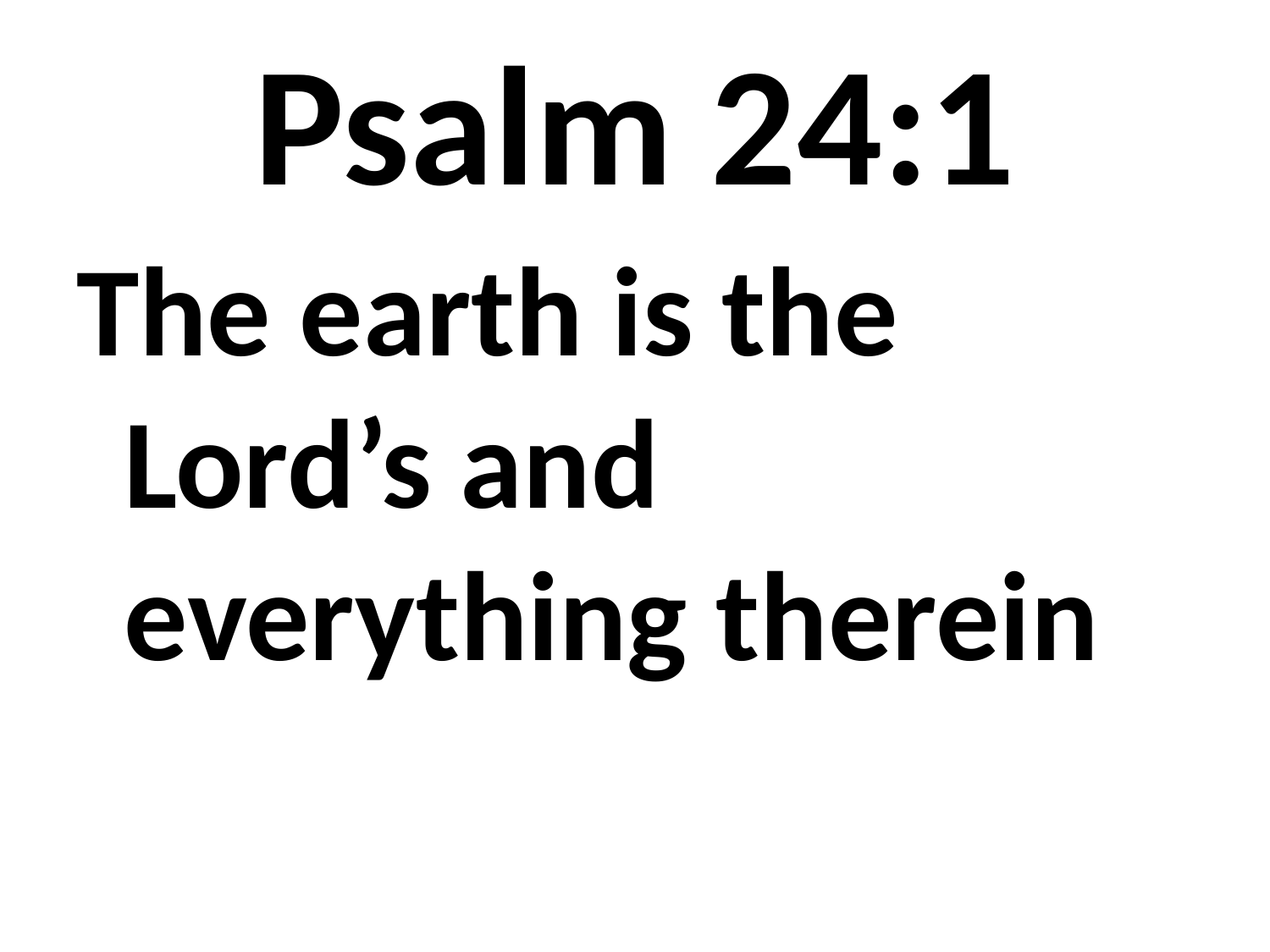

# Psalm 24:1
The earth is the Lord’s and everything therein